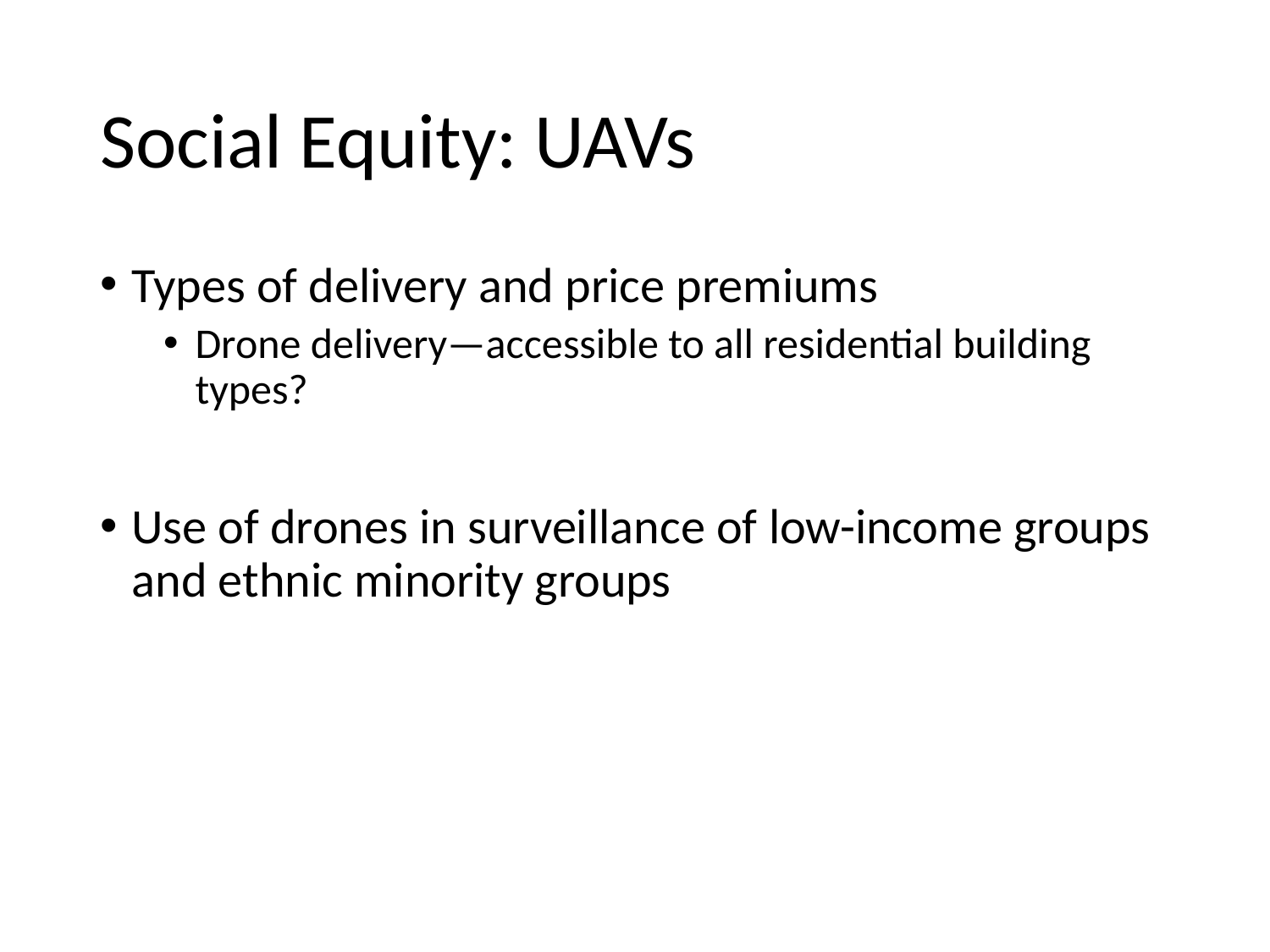

# Social Equity: UAVs
Types of delivery and price premiums
Drone delivery—accessible to all residential building types?

Use of drones in surveillance of low-income groups and ethnic minority groups